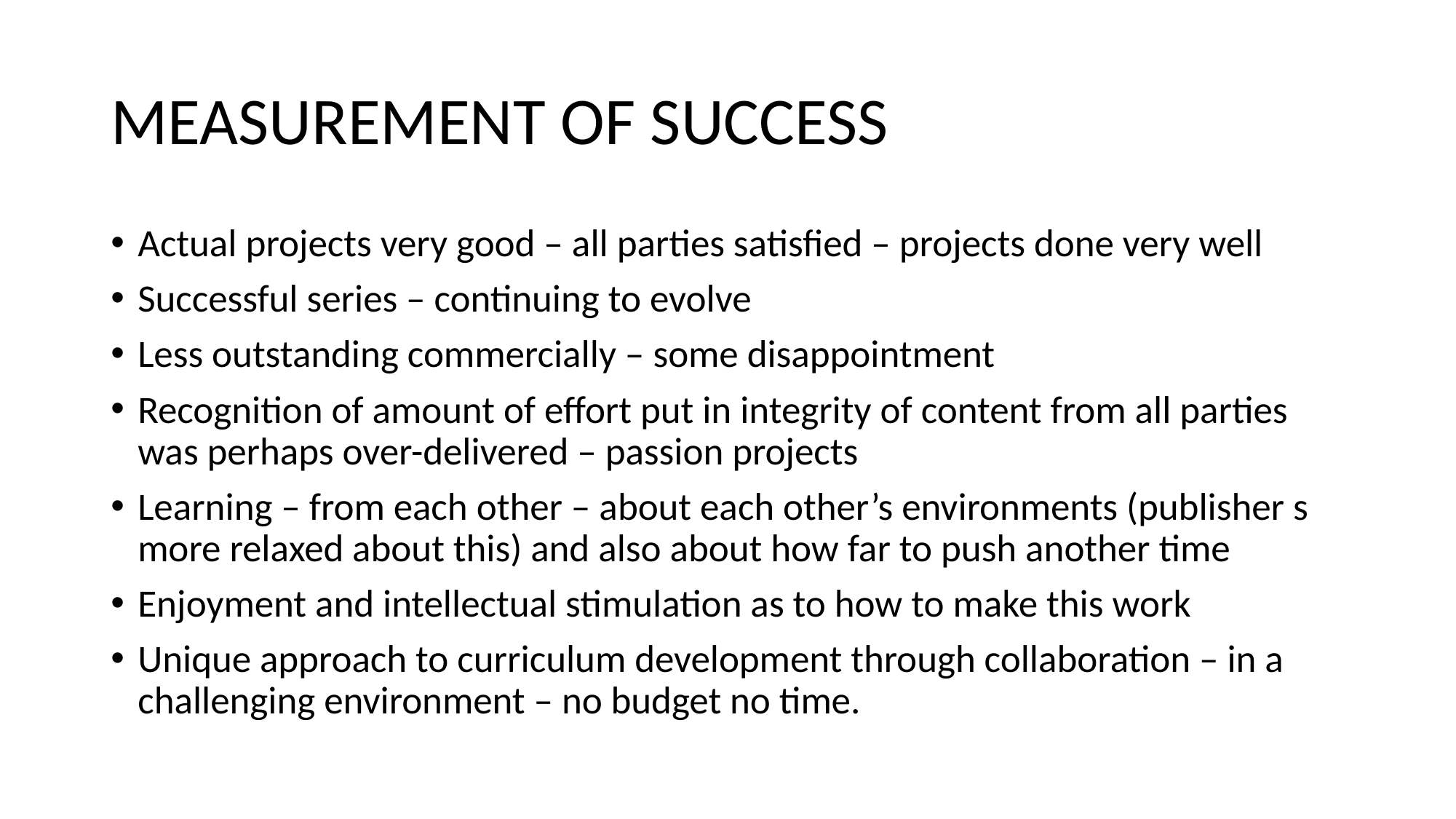

# MEASUREMENT OF SUCCESS
Actual projects very good – all parties satisfied – projects done very well
Successful series – continuing to evolve
Less outstanding commercially – some disappointment
Recognition of amount of effort put in integrity of content from all parties was perhaps over-delivered – passion projects
Learning – from each other – about each other’s environments (publisher s more relaxed about this) and also about how far to push another time
Enjoyment and intellectual stimulation as to how to make this work
Unique approach to curriculum development through collaboration – in a challenging environment – no budget no time.